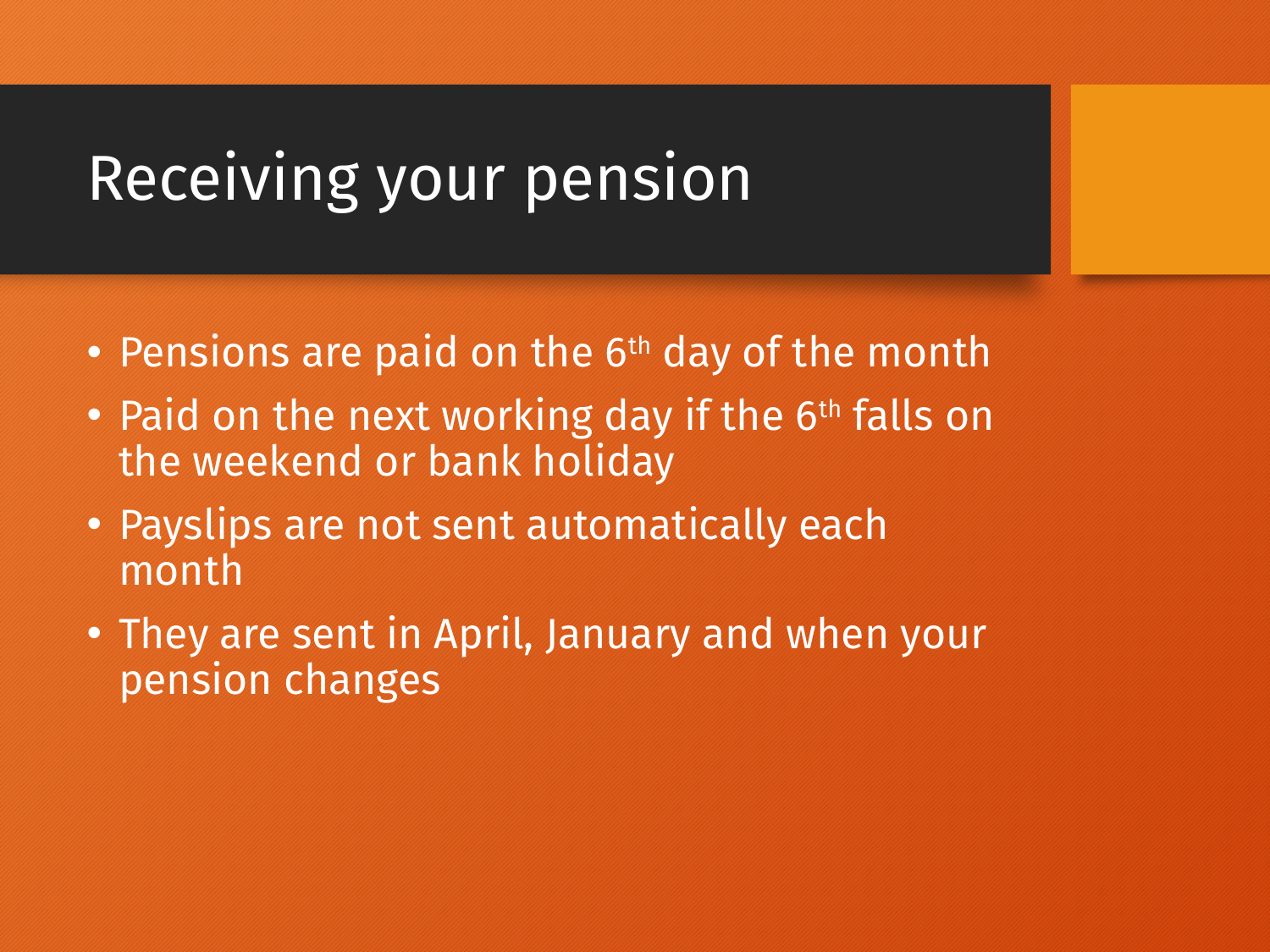

# Receiving your pension
Pensions are paid on the 6th day of the month
Paid on the next working day if the 6th falls on the weekend or bank holiday
Payslips are not sent automatically each month
They are sent in April, January and when your pension changes